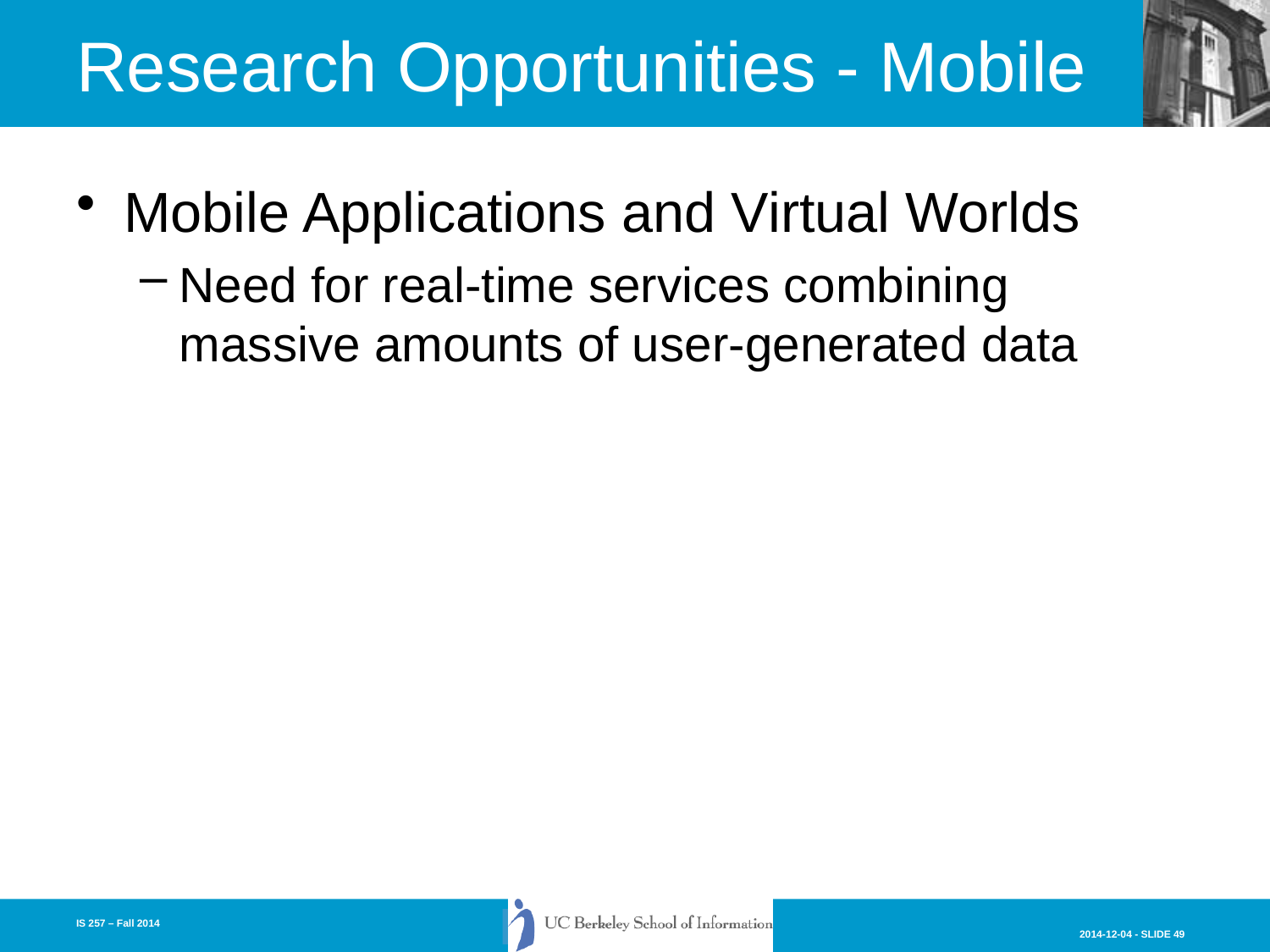

# Research Opportunities - Mobile
Mobile Applications and Virtual Worlds
Need for real-time services combining massive amounts of user-generated data

IS 257 – Fall 2014